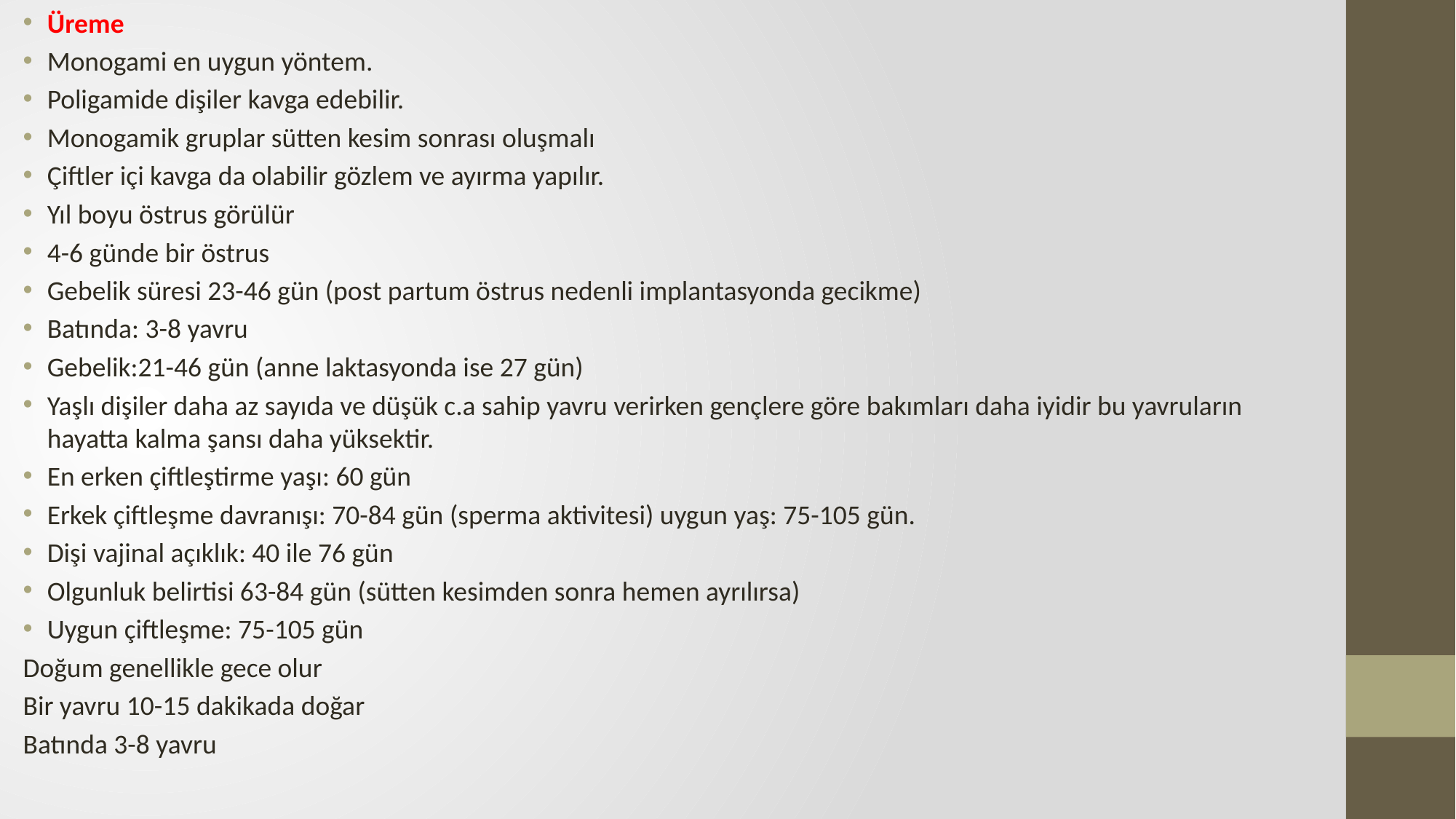

Üreme
Monogami en uygun yöntem.
Poligamide dişiler kavga edebilir.
Monogamik gruplar sütten kesim sonrası oluşmalı
Çiftler içi kavga da olabilir gözlem ve ayırma yapılır.
Yıl boyu östrus görülür
4-6 günde bir östrus
Gebelik süresi 23-46 gün (post partum östrus nedenli implantasyonda gecikme)
Batında: 3-8 yavru
Gebelik:21-46 gün (anne laktasyonda ise 27 gün)
Yaşlı dişiler daha az sayıda ve düşük c.a sahip yavru verirken gençlere göre bakımları daha iyidir bu yavruların hayatta kalma şansı daha yüksektir.
En erken çiftleştirme yaşı: 60 gün
Erkek çiftleşme davranışı: 70-84 gün (sperma aktivitesi) uygun yaş: 75-105 gün.
Dişi vajinal açıklık: 40 ile 76 gün
Olgunluk belirtisi 63-84 gün (sütten kesimden sonra hemen ayrılırsa)
Uygun çiftleşme: 75-105 gün
Doğum genellikle gece olur
Bir yavru 10-15 dakikada doğar
Batında 3-8 yavru